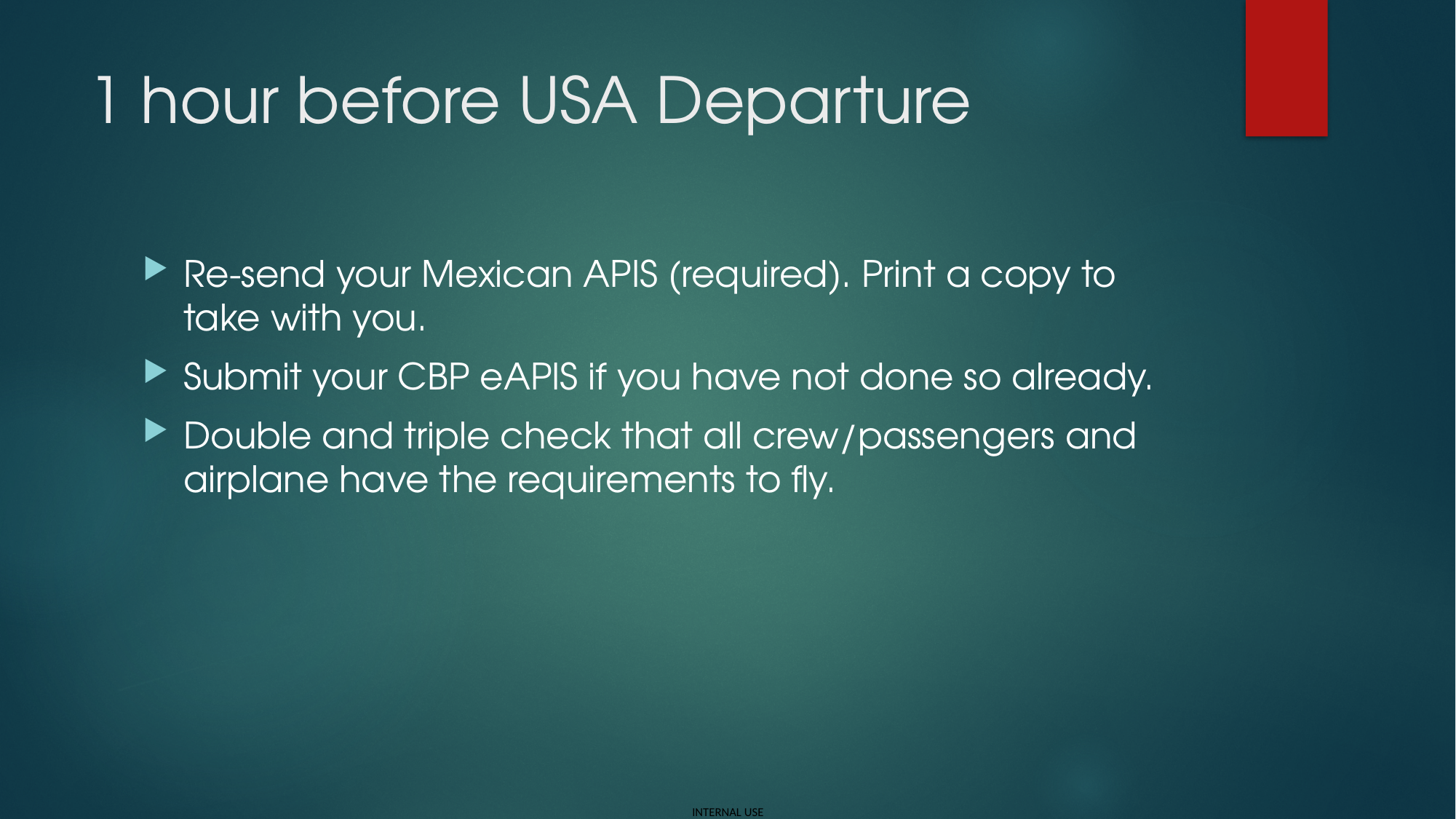

# 1 hour before USA Departure
Re-send your Mexican APIS (required). Print a copy to take with you.
Submit your CBP eAPIS if you have not done so already.
Double and triple check that all crew/passengers and airplane have the requirements to fly.